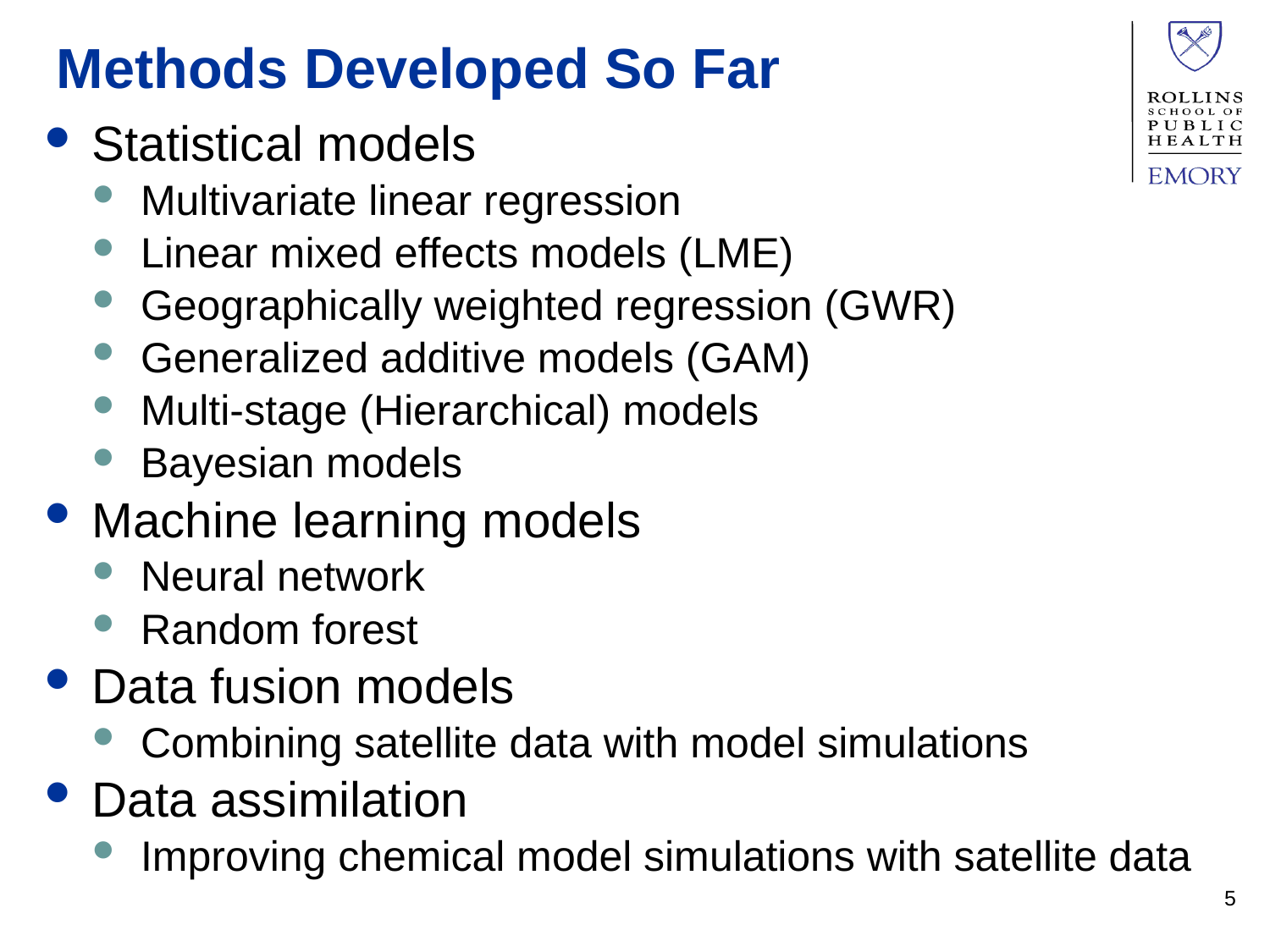

# Methods Developed So Far
Statistical models
Multivariate linear regression
Linear mixed effects models (LME)
Geographically weighted regression (GWR)
Generalized additive models (GAM)
Multi-stage (Hierarchical) models
Bayesian models
Machine learning models
Neural network
Random forest
Data fusion models
Combining satellite data with model simulations
Data assimilation
Improving chemical model simulations with satellite data
5